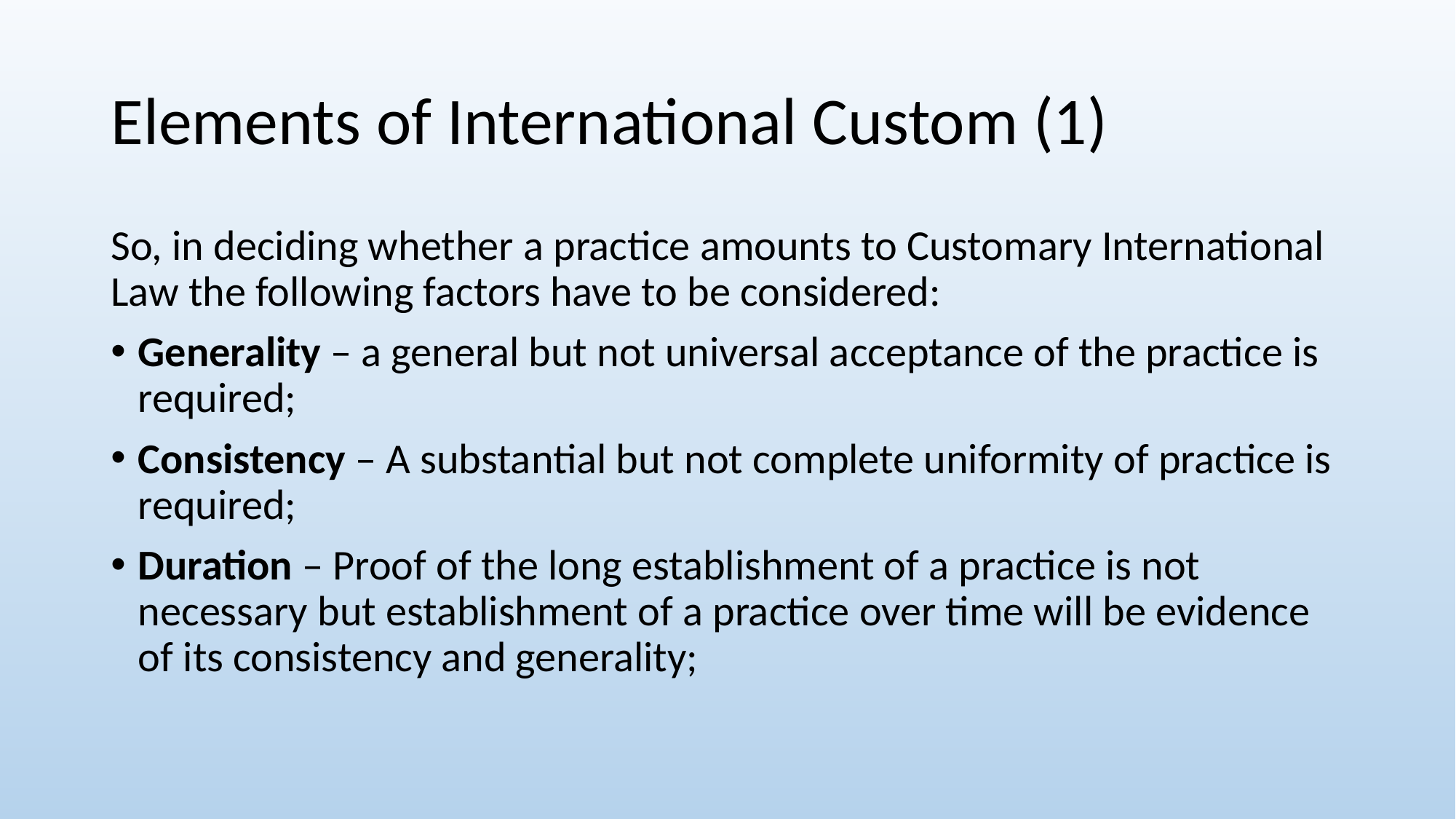

# Elements of International Custom (1)
So, in deciding whether a practice amounts to Customary International Law the following factors have to be considered:
Generality – a general but not universal acceptance of the practice is required;
Consistency – A substantial but not complete uniformity of practice is required;
Duration – Proof of the long establishment of a practice is not necessary but establishment of a practice over time will be evidence of its consistency and generality;